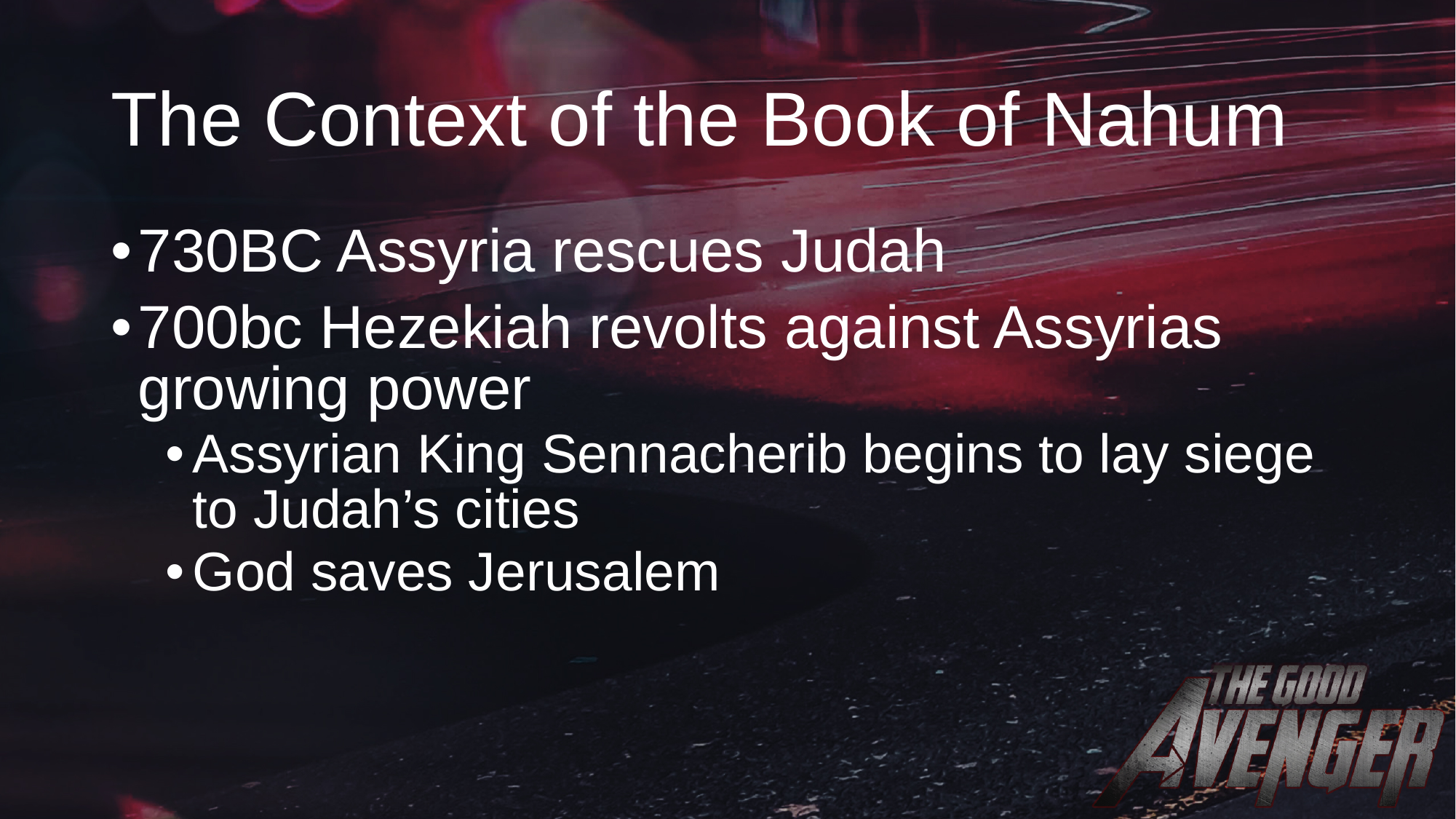

# The Context of the Book of Nahum
730BC Assyria rescues Judah
700bc Hezekiah revolts against Assyrias growing power
Assyrian King Sennacherib begins to lay siege to Judah’s cities
God saves Jerusalem